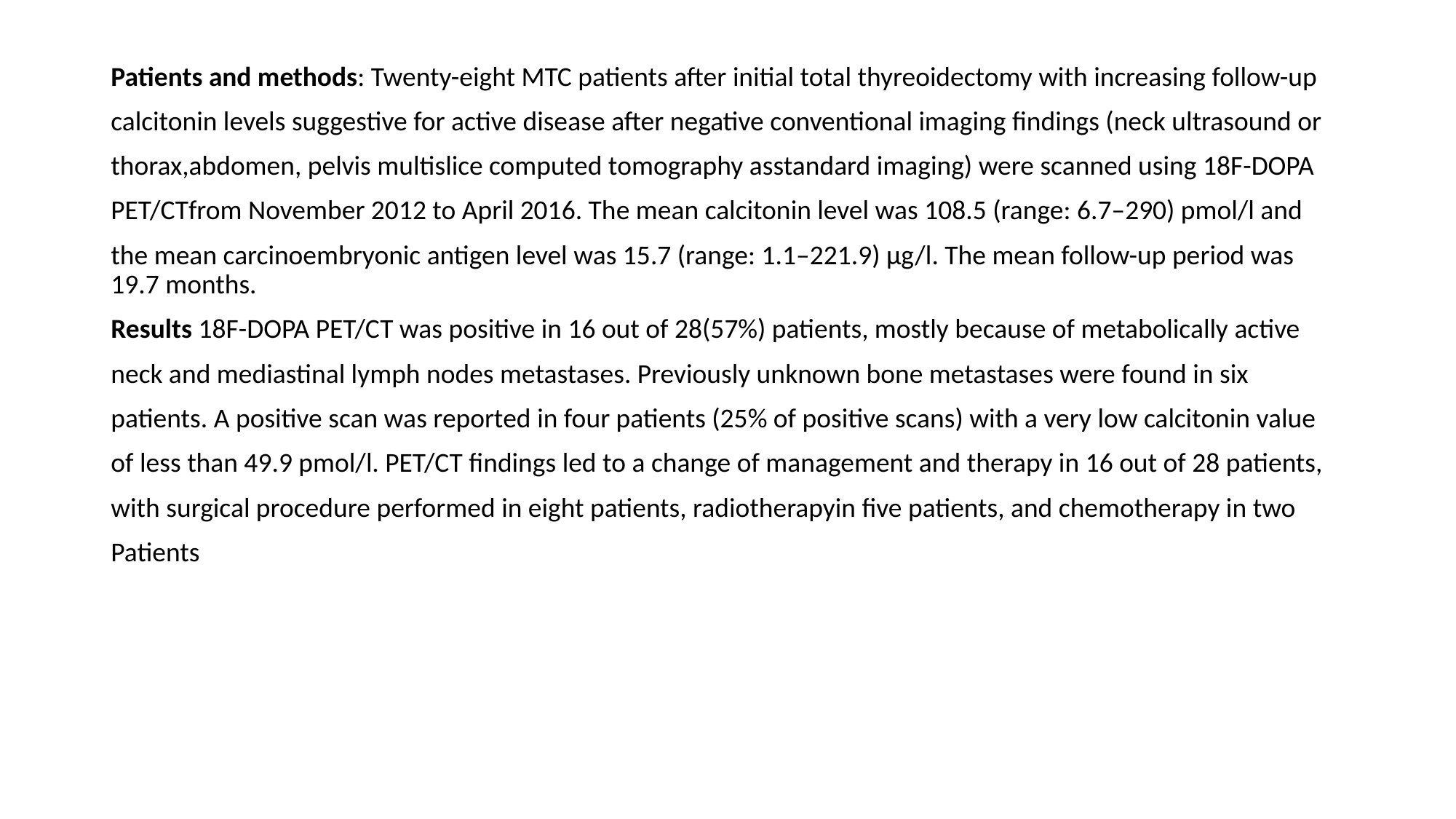

#
Patients and methods: Twenty-eight MTC patients after initial total thyreoidectomy with increasing follow-up
calcitonin levels suggestive for active disease after negative conventional imaging findings (neck ultrasound or
thorax,abdomen, pelvis multislice computed tomography asstandard imaging) were scanned using 18F-DOPA
PET/CTfrom November 2012 to April 2016. The mean calcitonin level was 108.5 (range: 6.7–290) pmol/l and
the mean carcinoembryonic antigen level was 15.7 (range: 1.1–221.9) μg/l. The mean follow-up period was 19.7 months.
Results 18F-DOPA PET/CT was positive in 16 out of 28(57%) patients, mostly because of metabolically active
neck and mediastinal lymph nodes metastases. Previously unknown bone metastases were found in six
patients. A positive scan was reported in four patients (25% of positive scans) with a very low calcitonin value
of less than 49.9 pmol/l. PET/CT findings led to a change of management and therapy in 16 out of 28 patients,
with surgical procedure performed in eight patients, radiotherapyin five patients, and chemotherapy in two
Patients